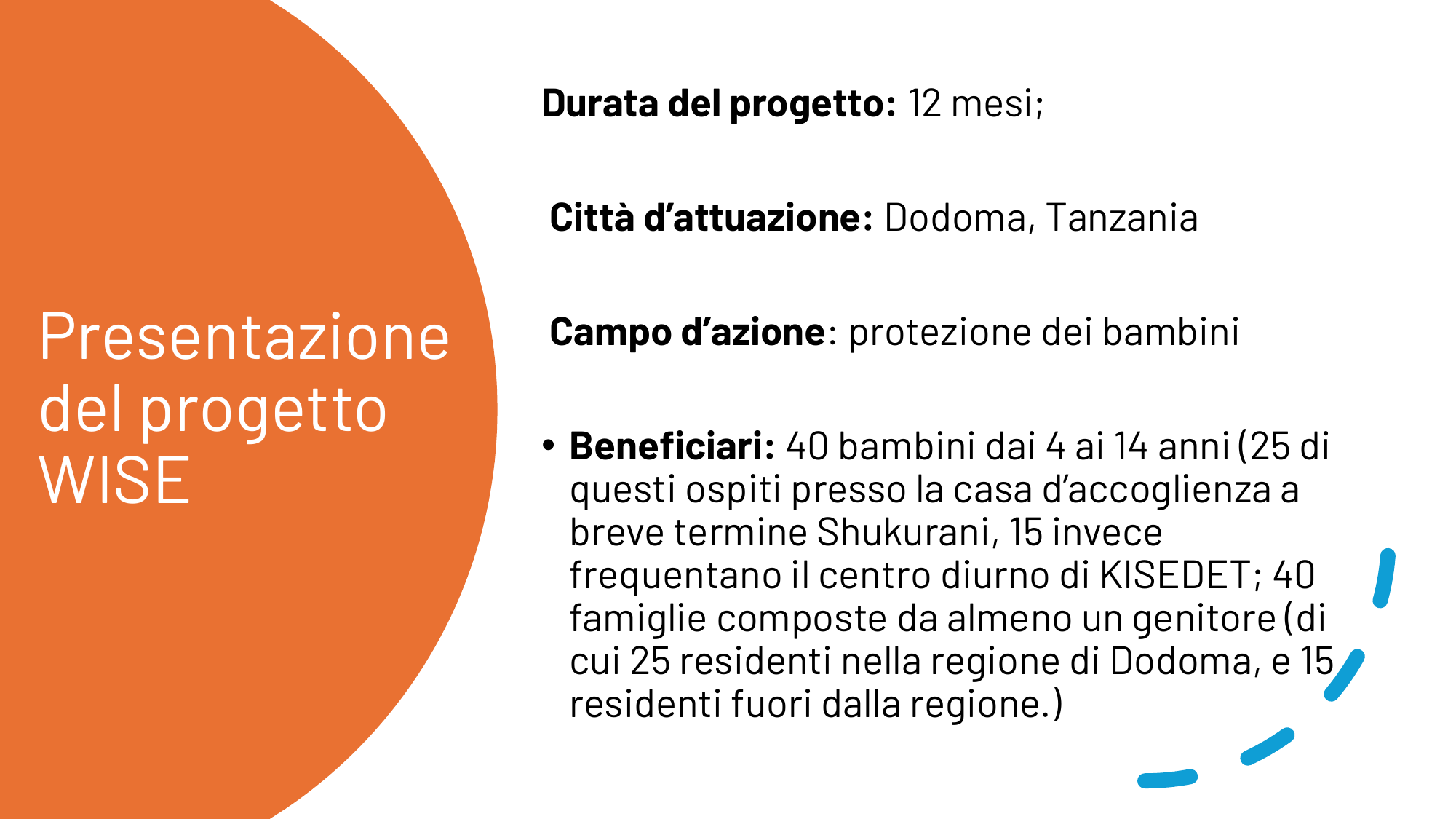

Durata del progetto: 12 mesi;

 Città d’attuazione: Dodoma, Tanzania

 Campo d’azione: protezione dei bambini

Beneficiari: 40 bambini dai 4 ai 14 anni (25 di questi ospiti presso la casa d’accoglienza a breve termine Shukurani, 15 invece frequentano il centro diurno di KISEDET; 40 famiglie composte da almeno un genitore (di cui 25 residenti nella regione di Dodoma, e 15 residenti fuori dalla regione.)
# Presentazione del progetto WISE